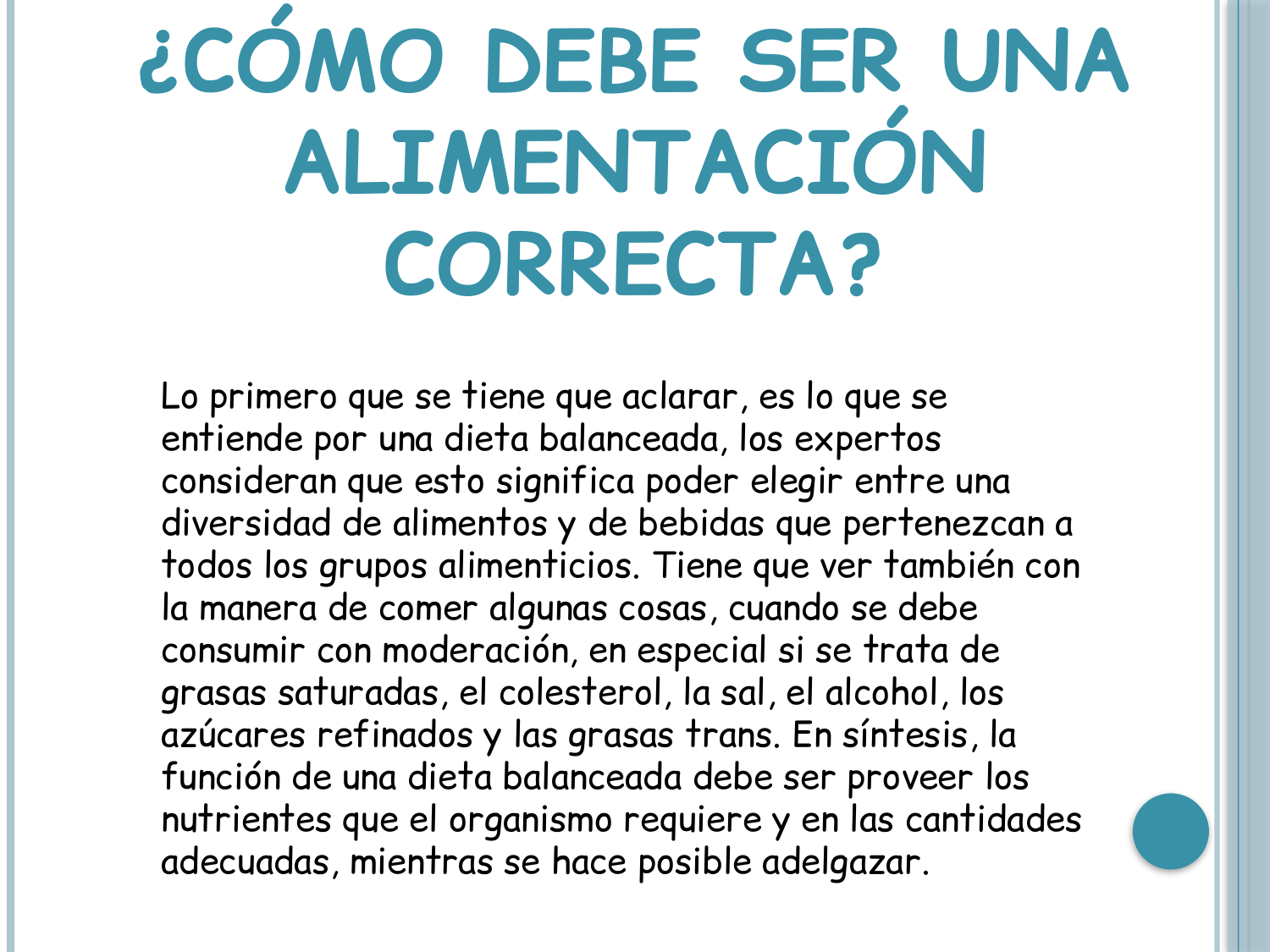

¿Cómo debe ser una alimentación correcta?
Lo primero que se tiene que aclarar, es lo que se entiende por una dieta balanceada, los expertos consideran que esto significa poder elegir entre una diversidad de alimentos y de bebidas que pertenezcan a todos los grupos alimenticios. Tiene que ver también con la manera de comer algunas cosas, cuando se debe consumir con moderación, en especial si se trata de grasas saturadas, el colesterol, la sal, el alcohol, los azúcares refinados y las grasas trans. En síntesis, la función de una dieta balanceada debe ser proveer los nutrientes que el organismo requiere y en las cantidades adecuadas, mientras se hace posible adelgazar.